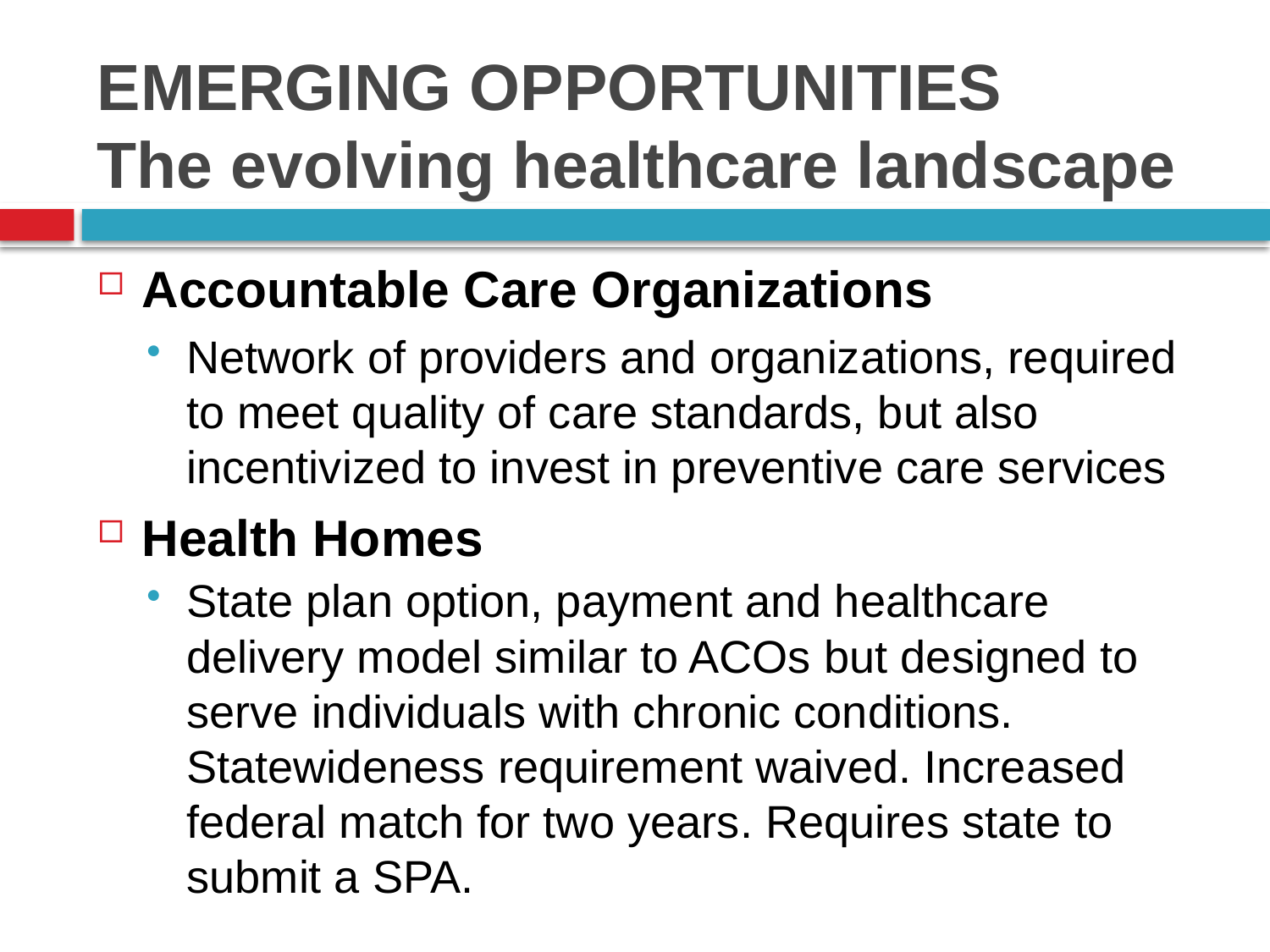

# EMERGING OPPORTUNITIES The evolving healthcare landscape
Accountable Care Organizations
Network of providers and organizations, required to meet quality of care standards, but also incentivized to invest in preventive care services
Health Homes
State plan option, payment and healthcare delivery model similar to ACOs but designed to serve individuals with chronic conditions. Statewideness requirement waived. Increased federal match for two years. Requires state to submit a SPA.